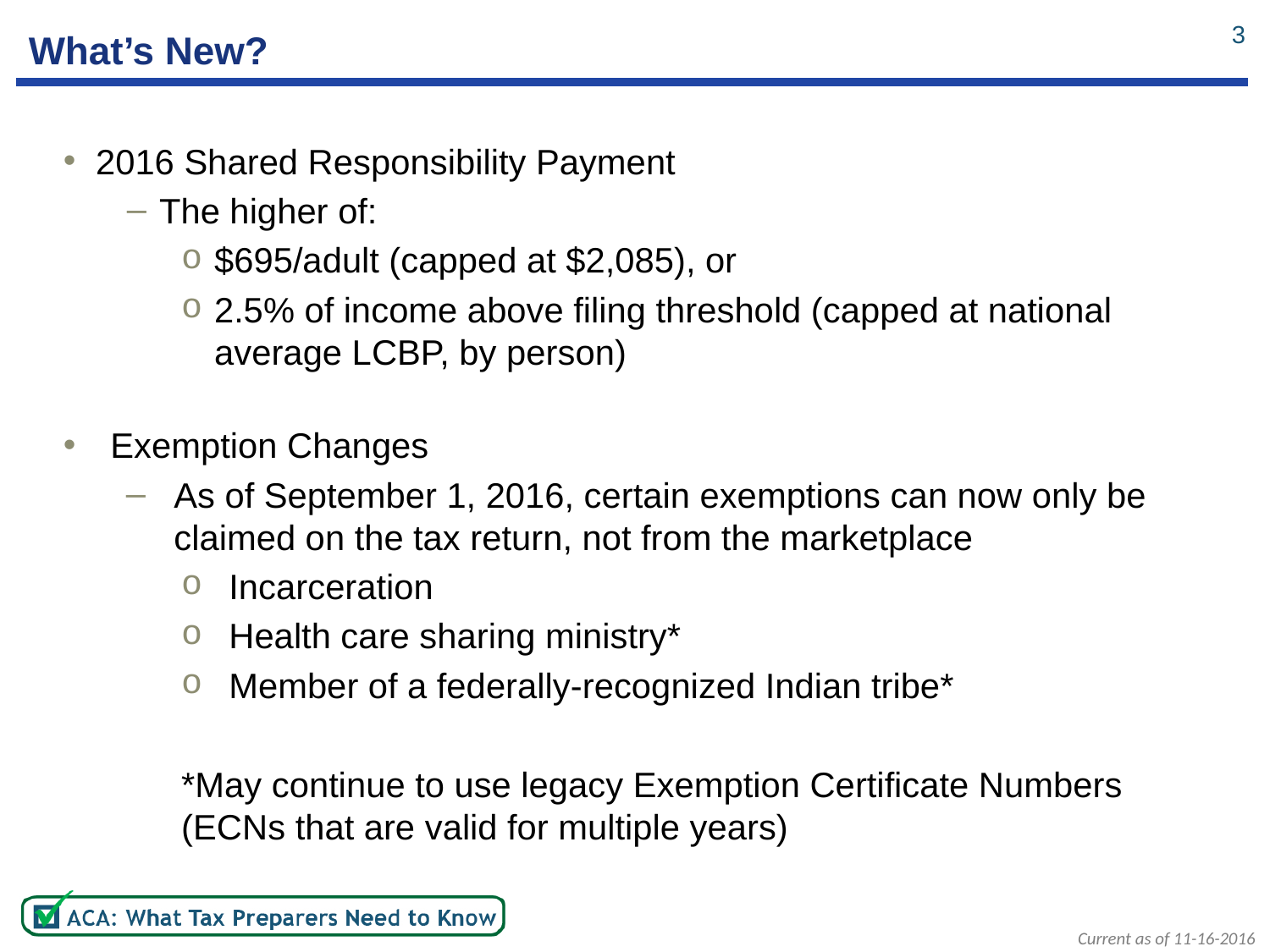

3
# What’s New?
2016 Shared Responsibility Payment
The higher of:
$695/adult (capped at $2,085), or
2.5% of income above filing threshold (capped at national average LCBP, by person)

Exemption Changes
As of September 1, 2016, certain exemptions can now only be claimed on the tax return, not from the marketplace
Incarceration
Health care sharing ministry*
Member of a federally-recognized Indian tribe*

*May continue to use legacy Exemption Certificate Numbers (ECNs that are valid for multiple years)